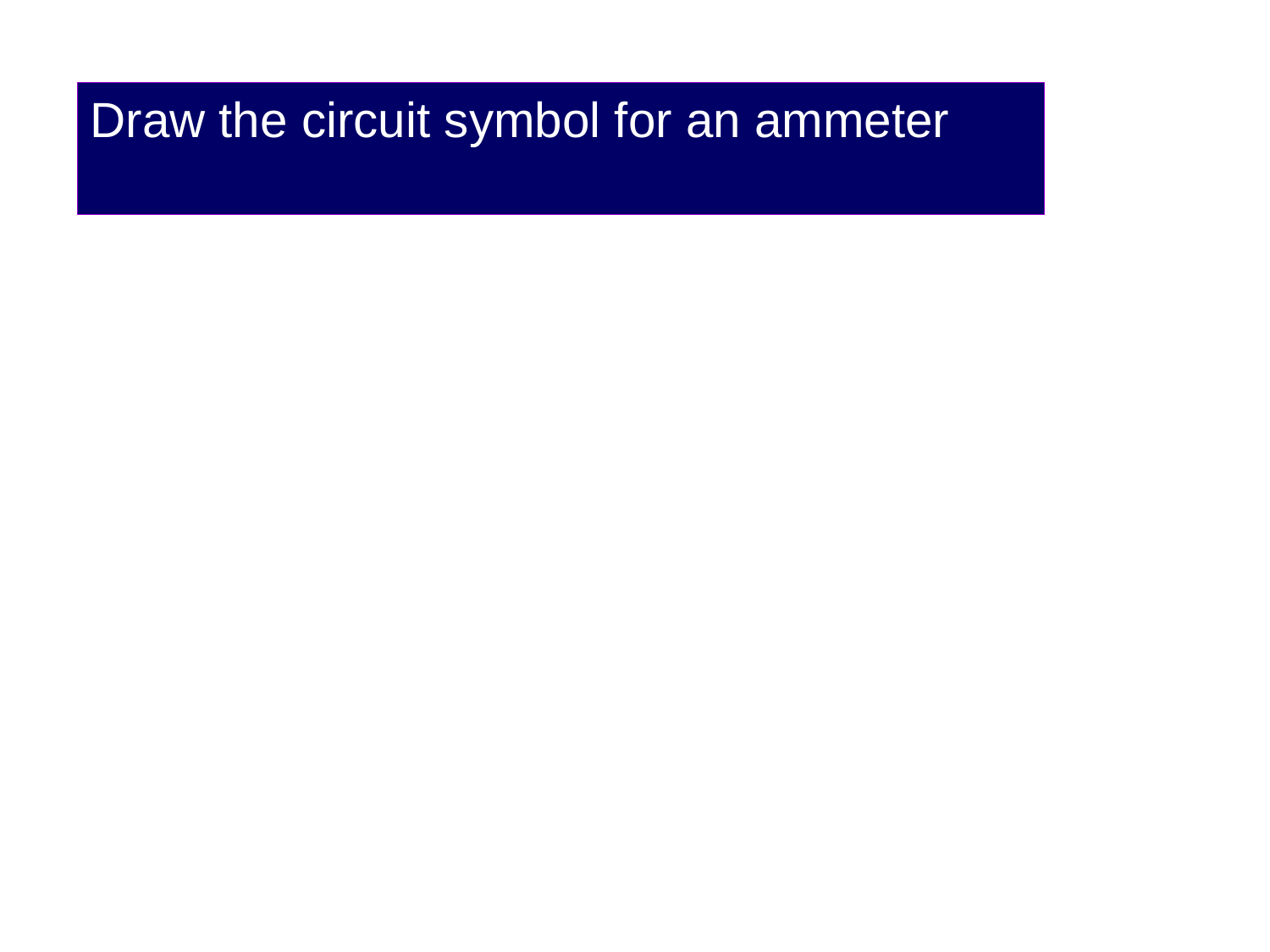

# Draw the circuit symbol for an ammeter